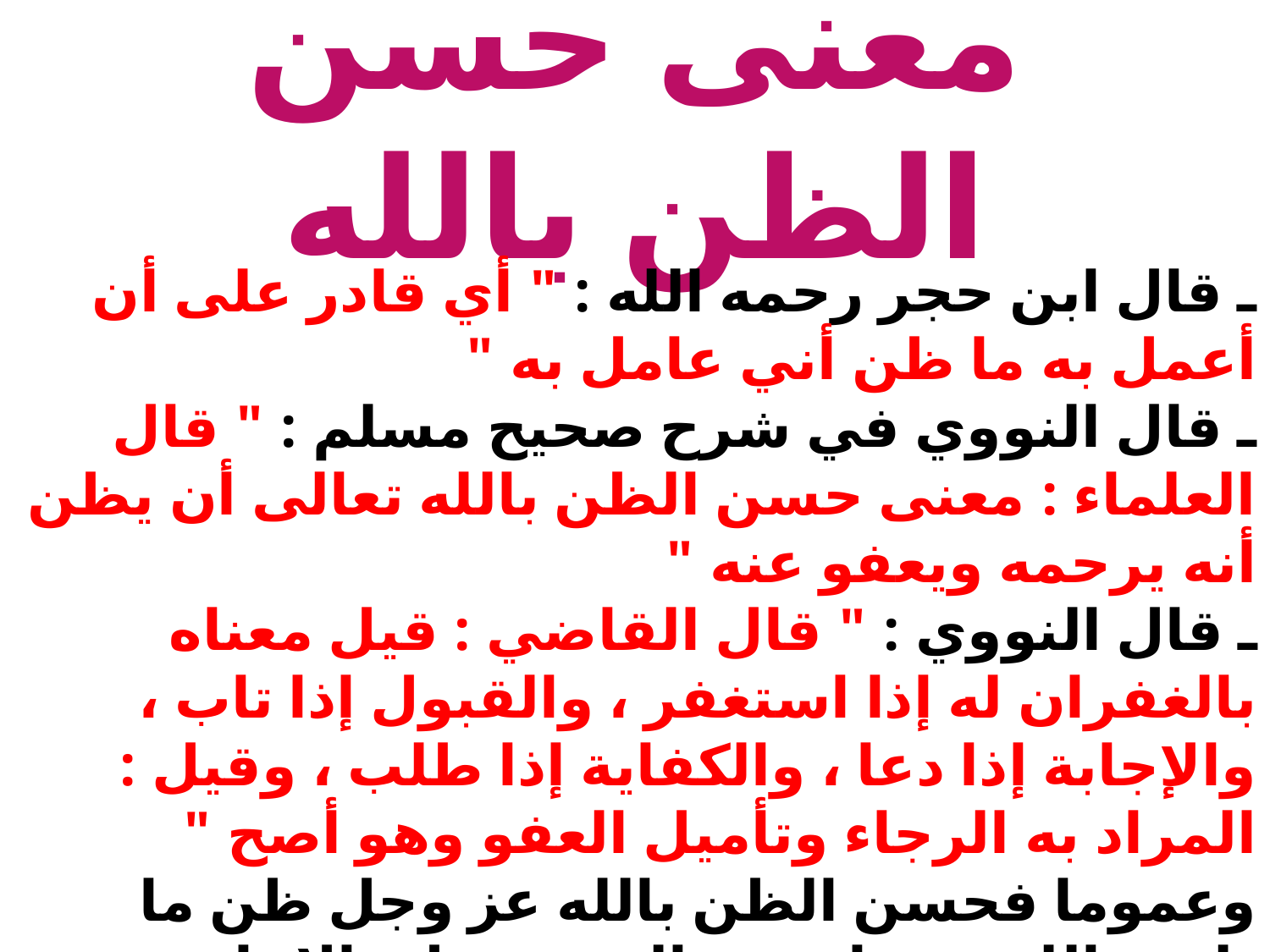

# معنى حسن الظن بالله
ـ قال ابن حجر رحمه الله : " أي قادر على أن أعمل به ما ظن أني عامل به "  
ـ قال النووي في شرح صحيح مسلم : " قال العلماء : معنى حسن الظن بالله تعالى أن يظن أنه يرحمه ويعفو عنه "  
ـ قال النووي : " قال القاضي : قيل معناه بالغفران له إذا استغفر ، والقبول إذا تاب ، والإجابة إذا دعا ، والكفاية إذا طلب ، وقيل : المراد به الرجاء وتأميل العفو وهو أصح "  
وعموما فحسن الظن بالله عز وجل ظن ما يليق بالله سبحانه وتعالى من ظن الإجابة والقبول والمغفرة والمجازاة وإنفاذ الوعد وكل ما تقتضيه أسماؤه وصفاته جل وعلا